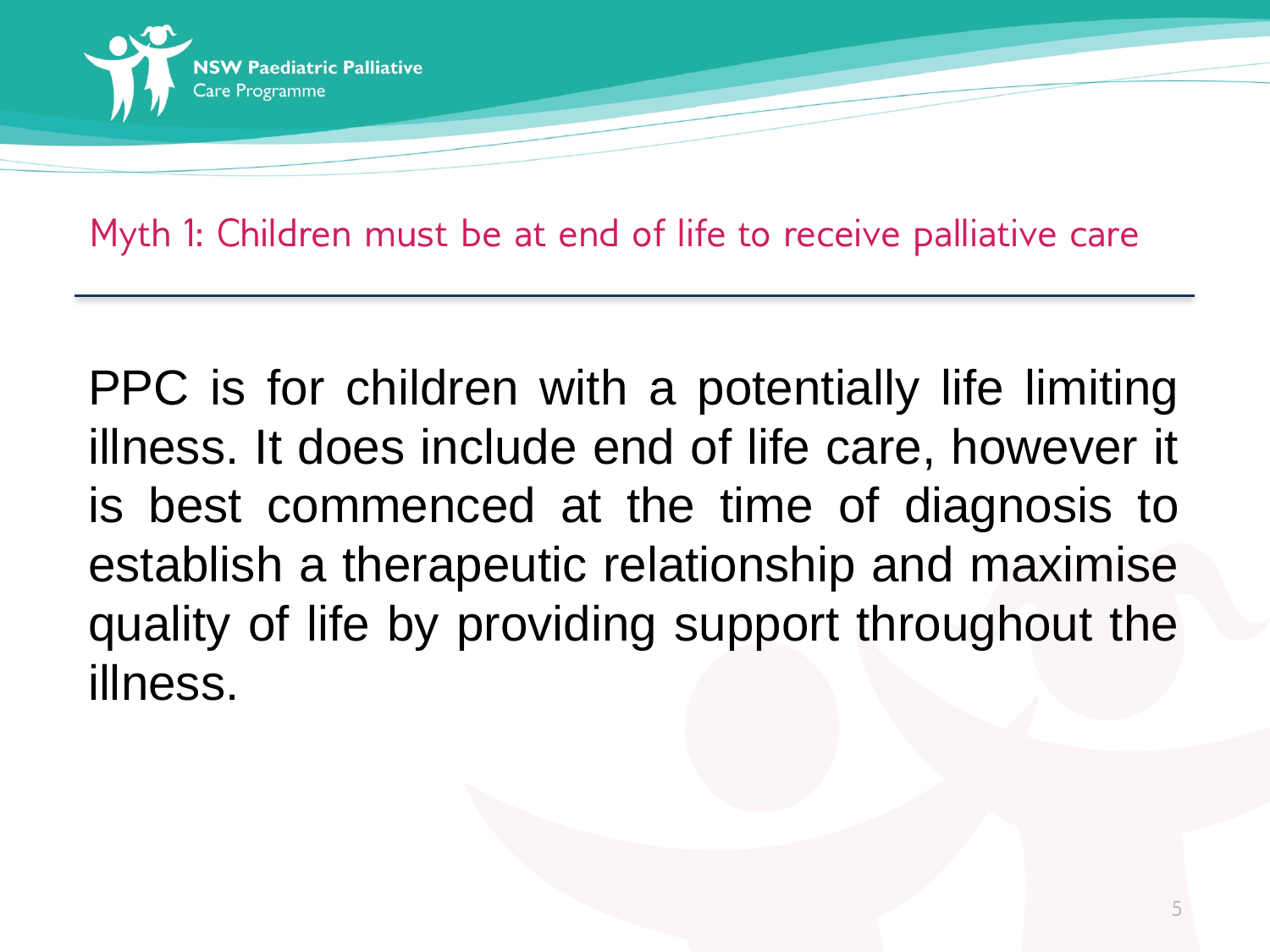

# Myth 1: Children must be at end of life to receive palliative care
PPC is for children with a potentially life limiting illness. It does include end of life care, however it is best commenced at the time of diagnosis to establish a therapeutic relationship and maximise quality of life by providing support throughout the illness.
5